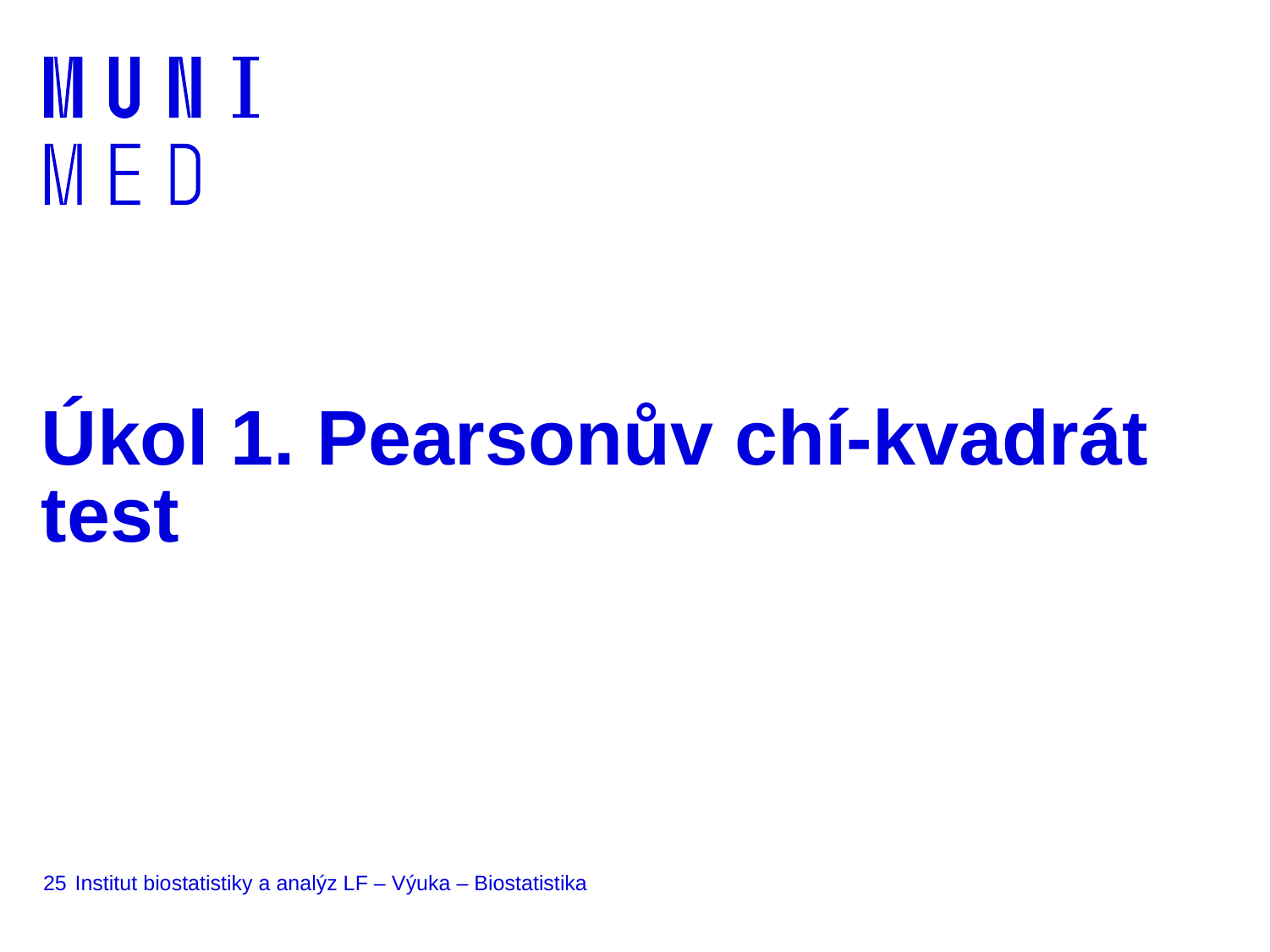

# Úkol 1. Pearsonův chí-kvadrát test

25
Institut biostatistiky a analýz LF – Výuka – Biostatistika